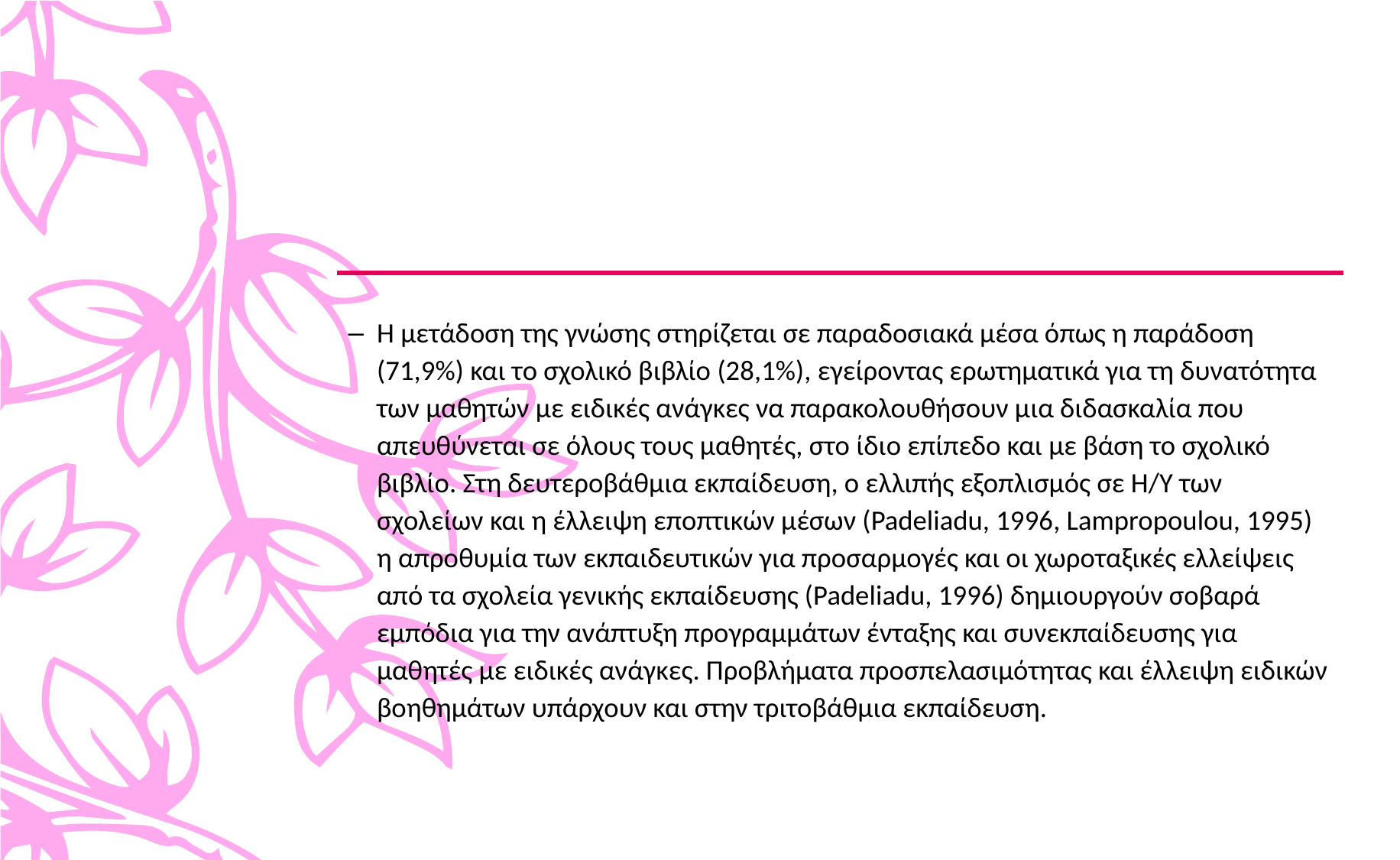

#
Η μετάδοση της γνώσης στηρίζεται σε παραδοσιακά μέσα όπως η παράδοση (71,9%) και το σχολικό βιβλίο (28,1%), εγείροντας ερωτηματικά για τη δυνατότητα των μαθητών με ειδικές ανάγκες να παρακολουθήσουν μια διδασκαλία που απευθύνεται σε όλους τους μαθητές, στο ίδιο επίπεδο και με βάση το σχολικό βιβλίο. Στη δευτεροβάθμια εκπαίδευση, ο ελλιπής εξοπλισμός σε Η/Υ των σχολείων και η έλλειψη εποπτικών μέσων (Padeliadu, 1996, Lampropoulou, 1995) η απροθυμία των εκπαιδευτικών για προσαρμογές και οι χωροταξικές ελλείψεις από τα σχολεία γενικής εκπαίδευσης (Padeliadu, 1996) δημιουργούν σοβαρά εμπόδια για την ανάπτυξη προγραμμάτων ένταξης και συνεκπαίδευσης για μαθητές με ειδικές ανάγκες. Προβλήματα προσπελασιμότητας και έλλειψη ειδικών βοηθημάτων υπάρχουν και στην τριτοβάθμια εκπαίδευση.